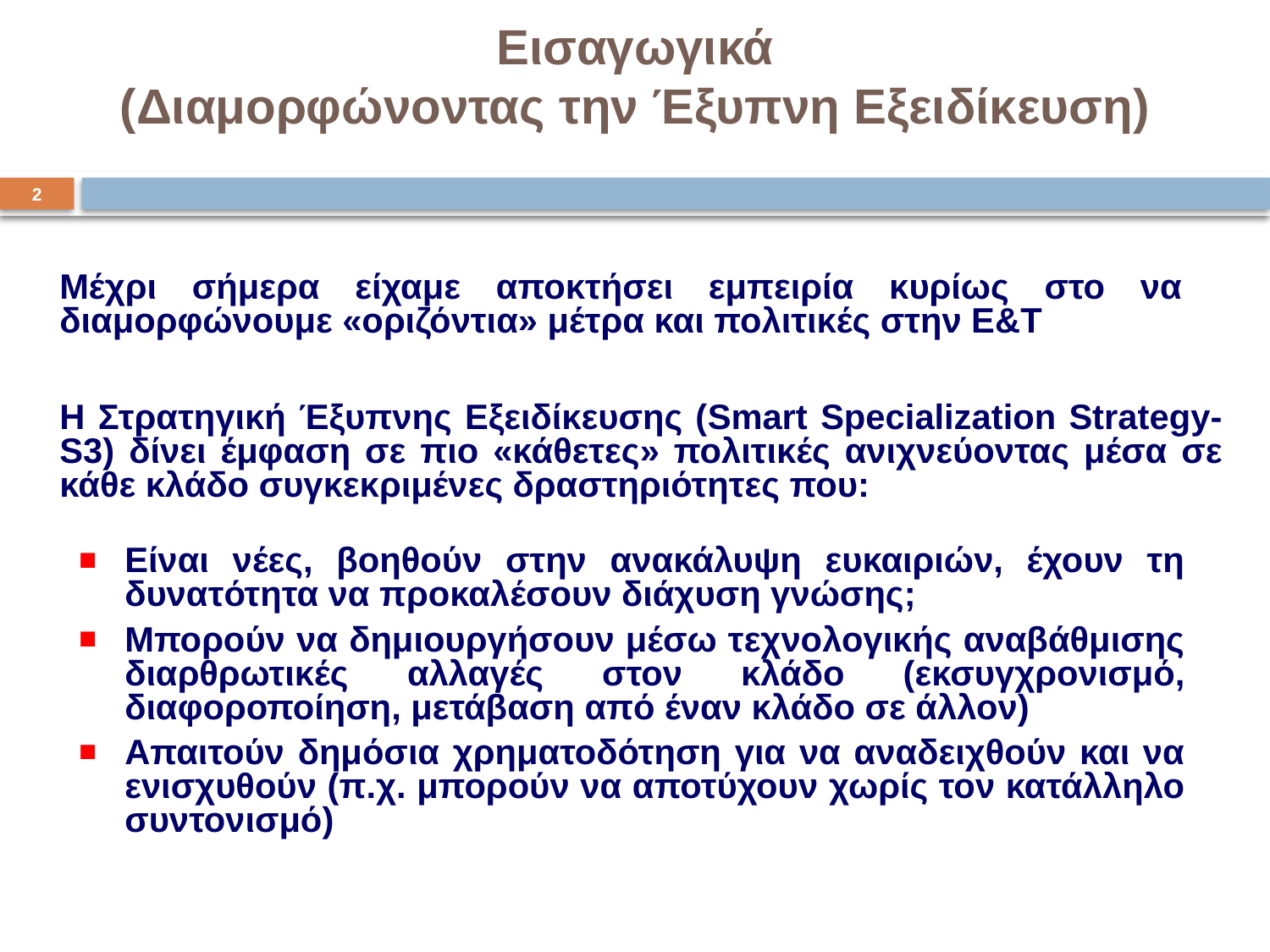

# Εισαγωγικά (Διαμορφώνοντας την Έξυπνη Εξειδίκευση)
2
	Μέχρι σήμερα είχαμε αποκτήσει εμπειρία κυρίως στο να διαμορφώνουμε «οριζόντια» μέτρα και πολιτικές στην Ε&Τ
	Η Στρατηγική Έξυπνης Εξειδίκευσης (Smart Specialization Strategy-S3) δίνει έμφαση σε πιο «κάθετες» πολιτικές ανιχνεύοντας μέσα σε κάθε κλάδο συγκεκριμένες δραστηριότητες που:

Είναι νέες, βοηθούν στην ανακάλυψη ευκαιριών, έχουν τη δυνατότητα να προκαλέσουν διάχυση γνώσης;
Μπορούν να δημιουργήσουν μέσω τεχνολογικής αναβάθμισης διαρθρωτικές αλλαγές στον κλάδο (εκσυγχρονισμό, διαφοροποίηση, μετάβαση από έναν κλάδο σε άλλον)
Απαιτούν δημόσια χρηματοδότηση για να αναδειχθούν και να ενισχυθούν (π.χ. μπορούν να αποτύχουν χωρίς τον κατάλληλο συντονισμό)